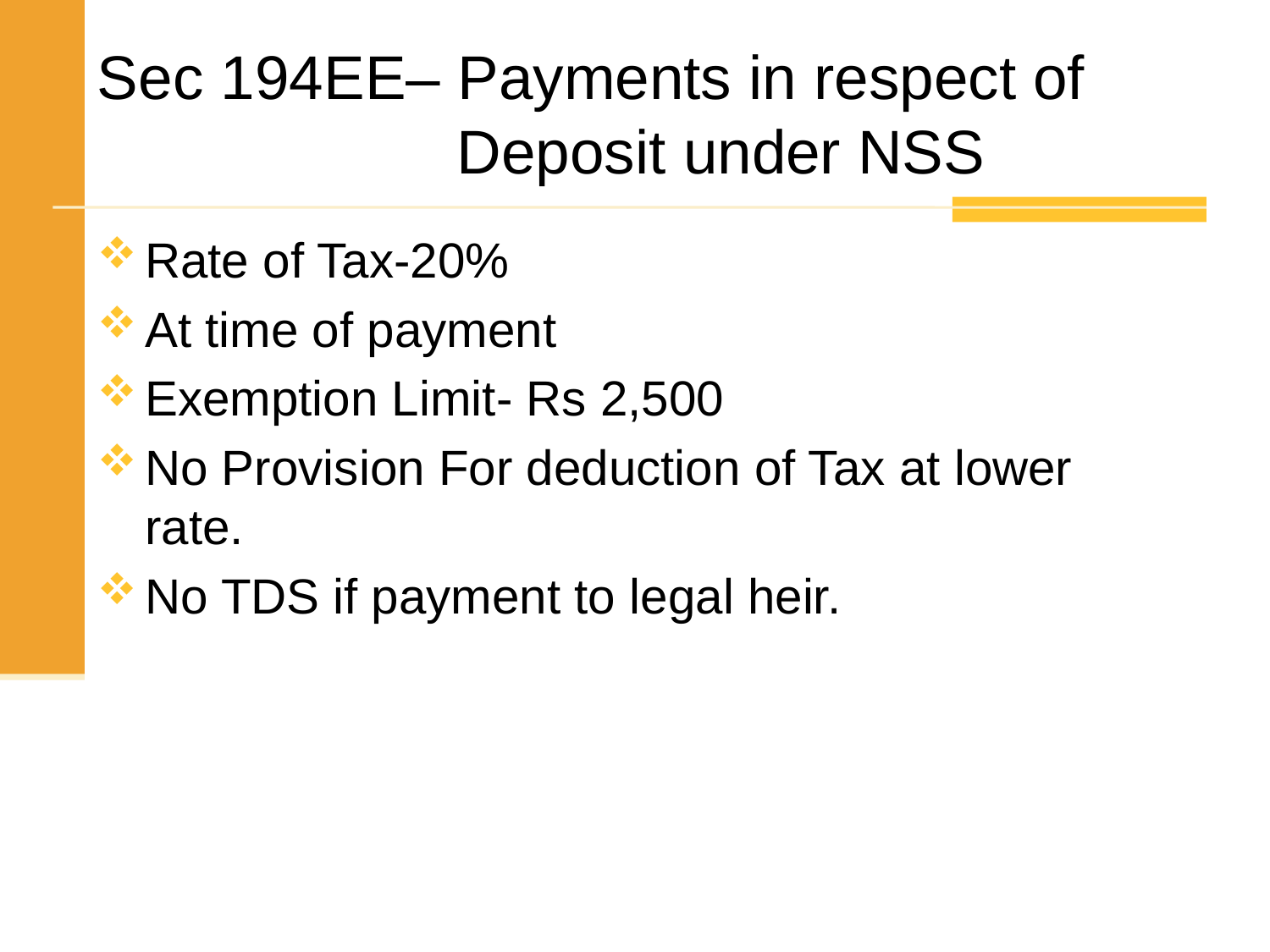

# Sec 194EE– Payments in respect of Deposit under NSS
Rate of Tax-20%
At time of payment
Exemption Limit- Rs 2,500
No Provision For deduction of Tax at lower rate.
No TDS if payment to legal heir.